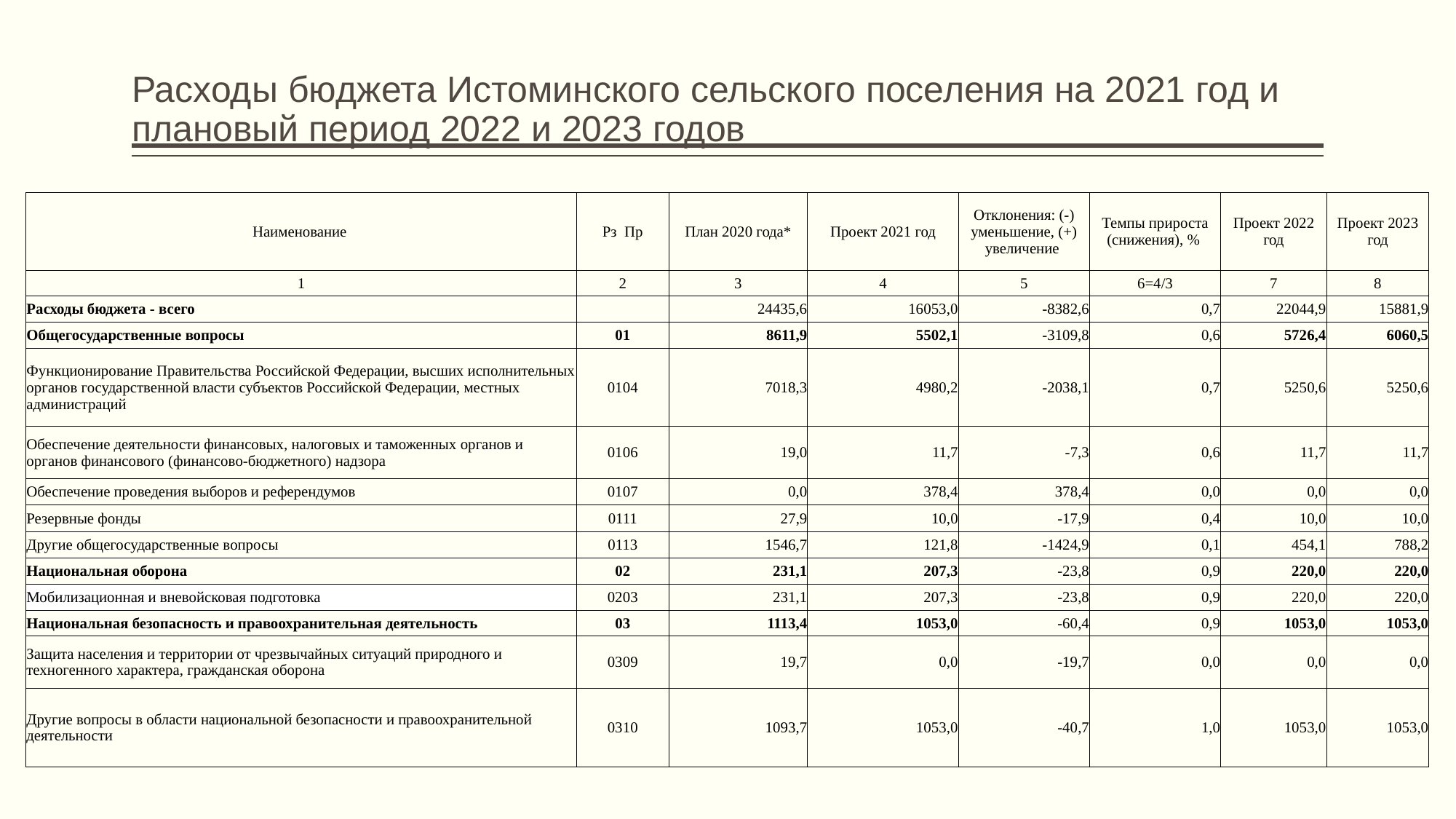

# Расходы бюджета Истоминского сельского поселения на 2021 год и плановый период 2022 и 2023 годов
| Наименование | Рз Пр | План 2020 года\* | Проект 2021 год | Отклонения: (-) уменьшение, (+) увеличение | Темпы прироста (снижения), % | Проект 2022 год | Проект 2023 год |
| --- | --- | --- | --- | --- | --- | --- | --- |
| 1 | 2 | 3 | 4 | 5 | 6=4/3 | 7 | 8 |
| Расходы бюджета - всего |  | 24435,6 | 16053,0 | -8382,6 | 0,7 | 22044,9 | 15881,9 |
| Общегосударственные вопросы | 01 | 8611,9 | 5502,1 | -3109,8 | 0,6 | 5726,4 | 6060,5 |
| Функционирование Правительства Российской Федерации, высших исполнительных органов государственной власти субъектов Российской Федерации, местных администраций | 0104 | 7018,3 | 4980,2 | -2038,1 | 0,7 | 5250,6 | 5250,6 |
| Обеспечение деятельности финансовых, налоговых и таможенных органов и органов финансового (финансово-бюджетного) надзора | 0106 | 19,0 | 11,7 | -7,3 | 0,6 | 11,7 | 11,7 |
| Обеспечение проведения выборов и референдумов | 0107 | 0,0 | 378,4 | 378,4 | 0,0 | 0,0 | 0,0 |
| Резервные фонды | 0111 | 27,9 | 10,0 | -17,9 | 0,4 | 10,0 | 10,0 |
| Другие общегосударственные вопросы | 0113 | 1546,7 | 121,8 | -1424,9 | 0,1 | 454,1 | 788,2 |
| Национальная оборона | 02 | 231,1 | 207,3 | -23,8 | 0,9 | 220,0 | 220,0 |
| Мобилизационная и вневойсковая подготовка | 0203 | 231,1 | 207,3 | -23,8 | 0,9 | 220,0 | 220,0 |
| Национальная безопасность и правоохранительная деятельность | 03 | 1113,4 | 1053,0 | -60,4 | 0,9 | 1053,0 | 1053,0 |
| Защита населения и территории от чрезвычайных ситуаций природного и техногенного характера, гражданская оборона | 0309 | 19,7 | 0,0 | -19,7 | 0,0 | 0,0 | 0,0 |
| Другие вопросы в области национальной безопасности и правоохранительной деятельности | 0310 | 1093,7 | 1053,0 | -40,7 | 1,0 | 1053,0 | 1053,0 |